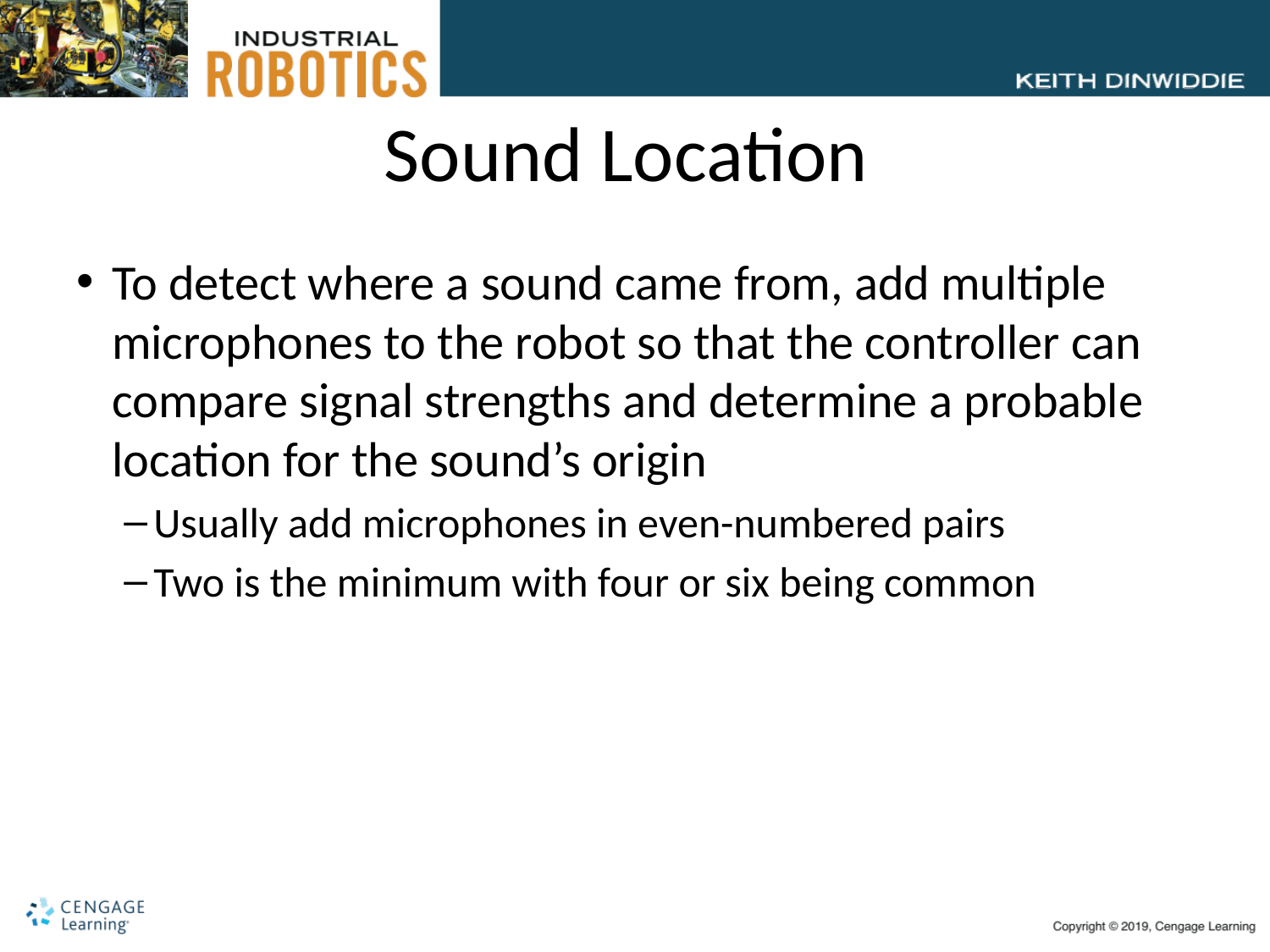

# Sound Location
To detect where a sound came from, add multiple microphones to the robot so that the controller can compare signal strengths and determine a probable location for the sound’s origin
Usually add microphones in even-numbered pairs
Two is the minimum with four or six being common